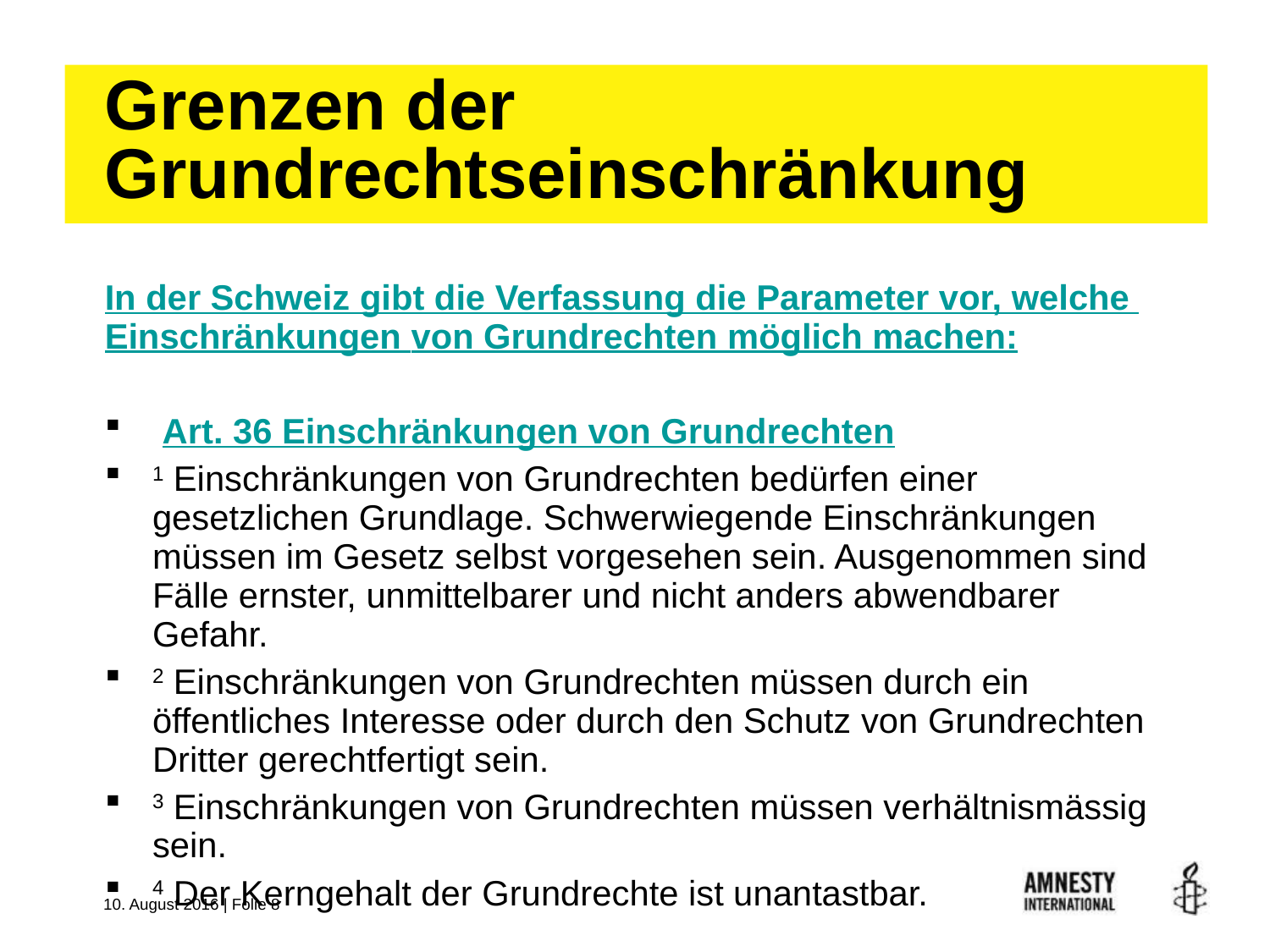

# Grenzen der Grundrechtseinschränkung
In der Schweiz gibt die Verfassung die Parameter vor, welche Einschränkungen von Grundrechten möglich machen:

 Art. 36 Einschränkungen von Grundrechten
1 Einschränkungen von Grundrechten bedürfen einer gesetzlichen Grundlage. Schwerwiegende Einschränkungen müssen im Gesetz selbst vorgesehen sein. Ausgenommen sind Fälle ernster, unmittelbarer und nicht anders abwendbarer Gefahr.
2 Einschränkungen von Grundrechten müssen durch ein öffentliches Interesse oder durch den Schutz von Grundrechten Dritter gerechtfertigt sein.
3 Einschränkungen von Grundrechten müssen verhältnismässig sein.
4 Der Kerngehalt der Grundrechte ist unantastbar.

10. August 2016 | Folie 8